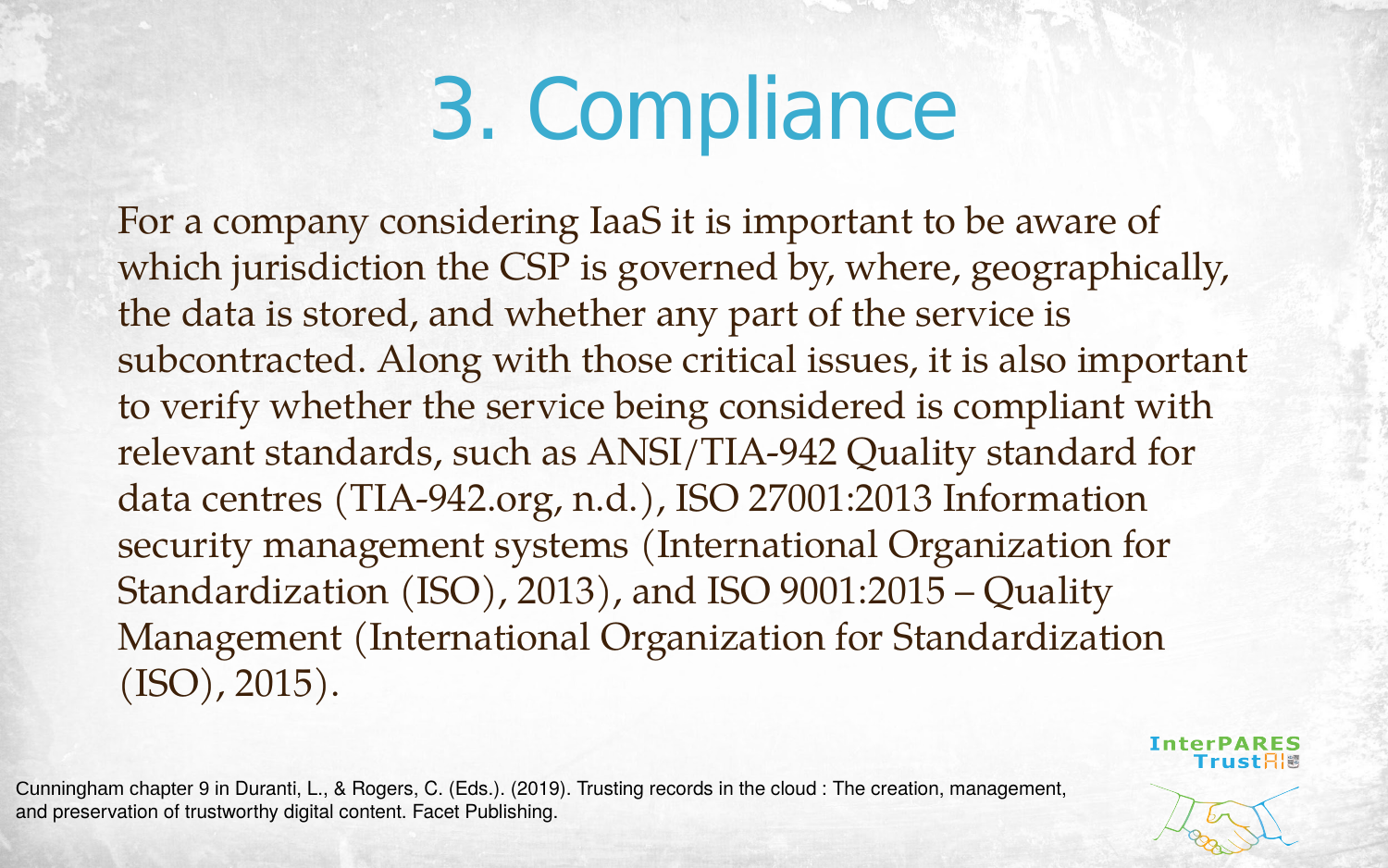

# 3. Compliance
For a company considering IaaS it is important to be aware of which jurisdiction the CSP is governed by, where, geographically, the data is stored, and whether any part of the service is subcontracted. Along with those critical issues, it is also important to verify whether the service being considered is compliant with relevant standards, such as ANSI/TIA-942 Quality standard for data centres (TIA-942.org, n.d.), ISO 27001:2013 Information security management systems (International Organization for Standardization (ISO), 2013), and ISO 9001:2015 – Quality Management (International Organization for Standardization (ISO), 2015).

Cunningham chapter 9 in Duranti, L., & Rogers, C. (Eds.). (2019). Trusting records in the cloud : The creation, management,
and preservation of trustworthy digital content. Facet Publishing.